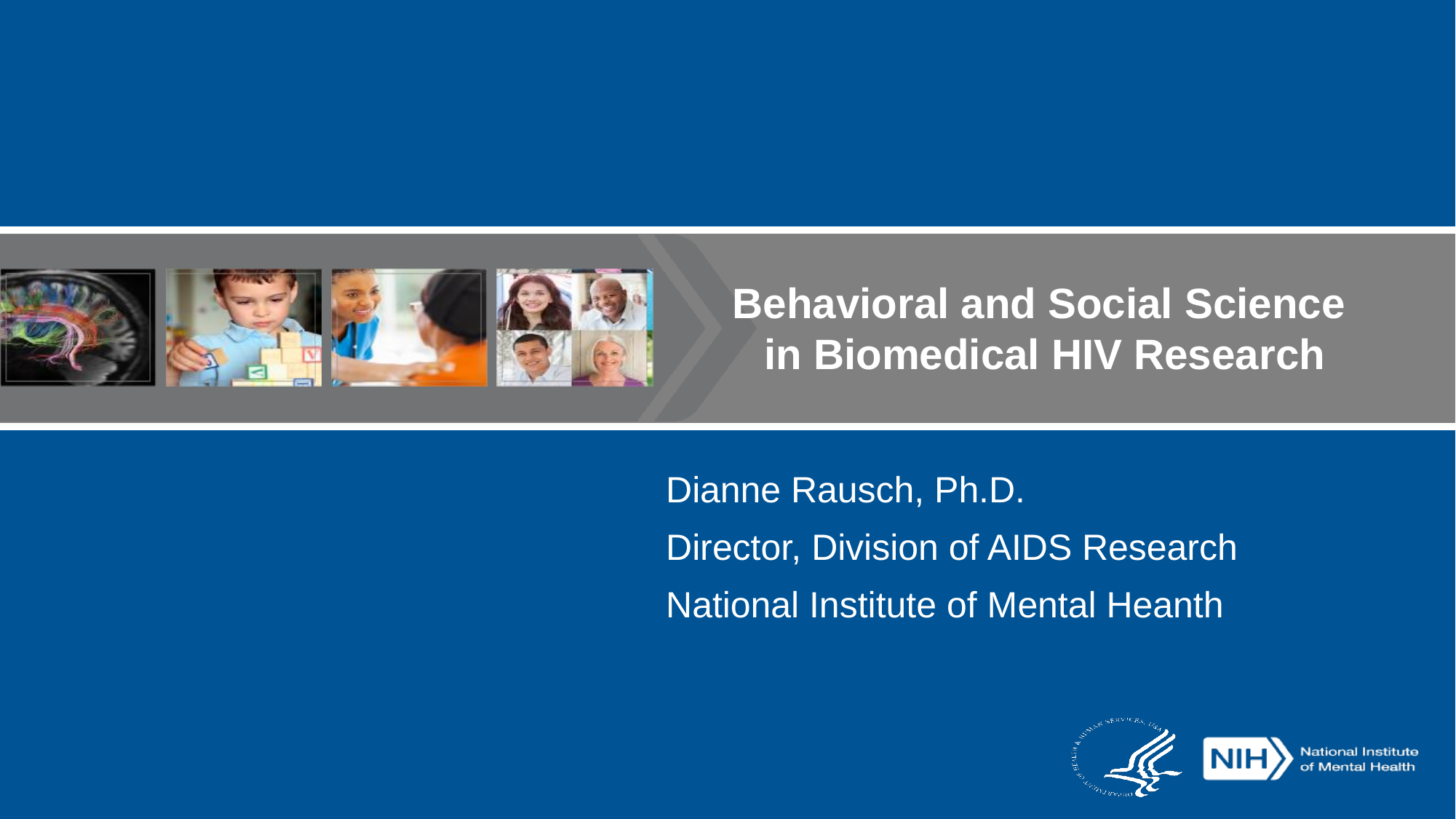

# Behavioral and Social Science in Biomedical HIV Research
Dianne Rausch, Ph.D.
Director, Division of AIDS Research
National Institute of Mental Heanth